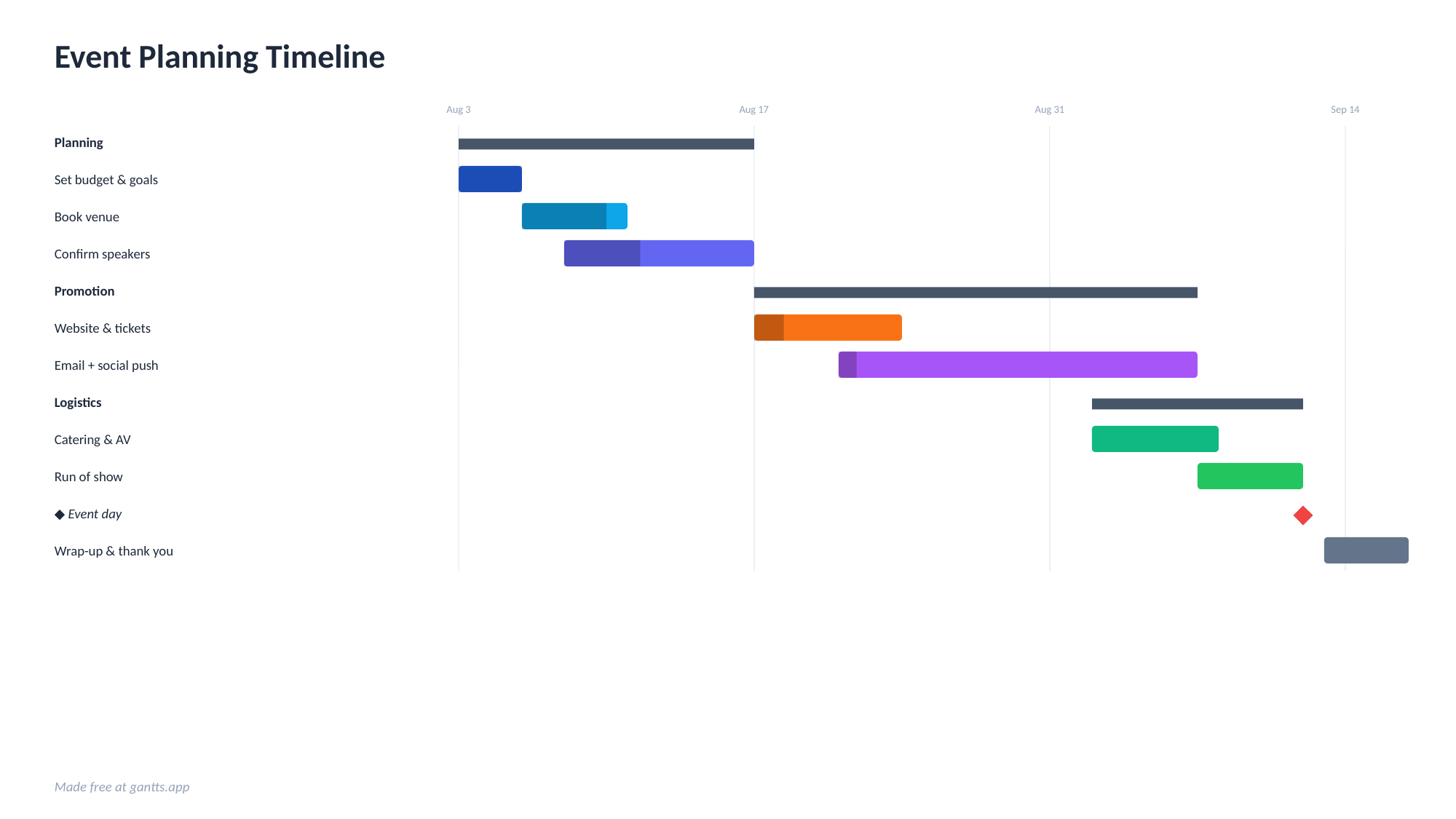

Event Planning Timeline
Aug 3
Aug 17
Aug 31
Sep 14
Planning

Set budget & goals

Book venue

Confirm speakers

Promotion

Website & tickets

Email + social push

Logistics

Catering & AV

Run of show

◆ Event day

Wrap-up & thank you

Made free at gantts.app